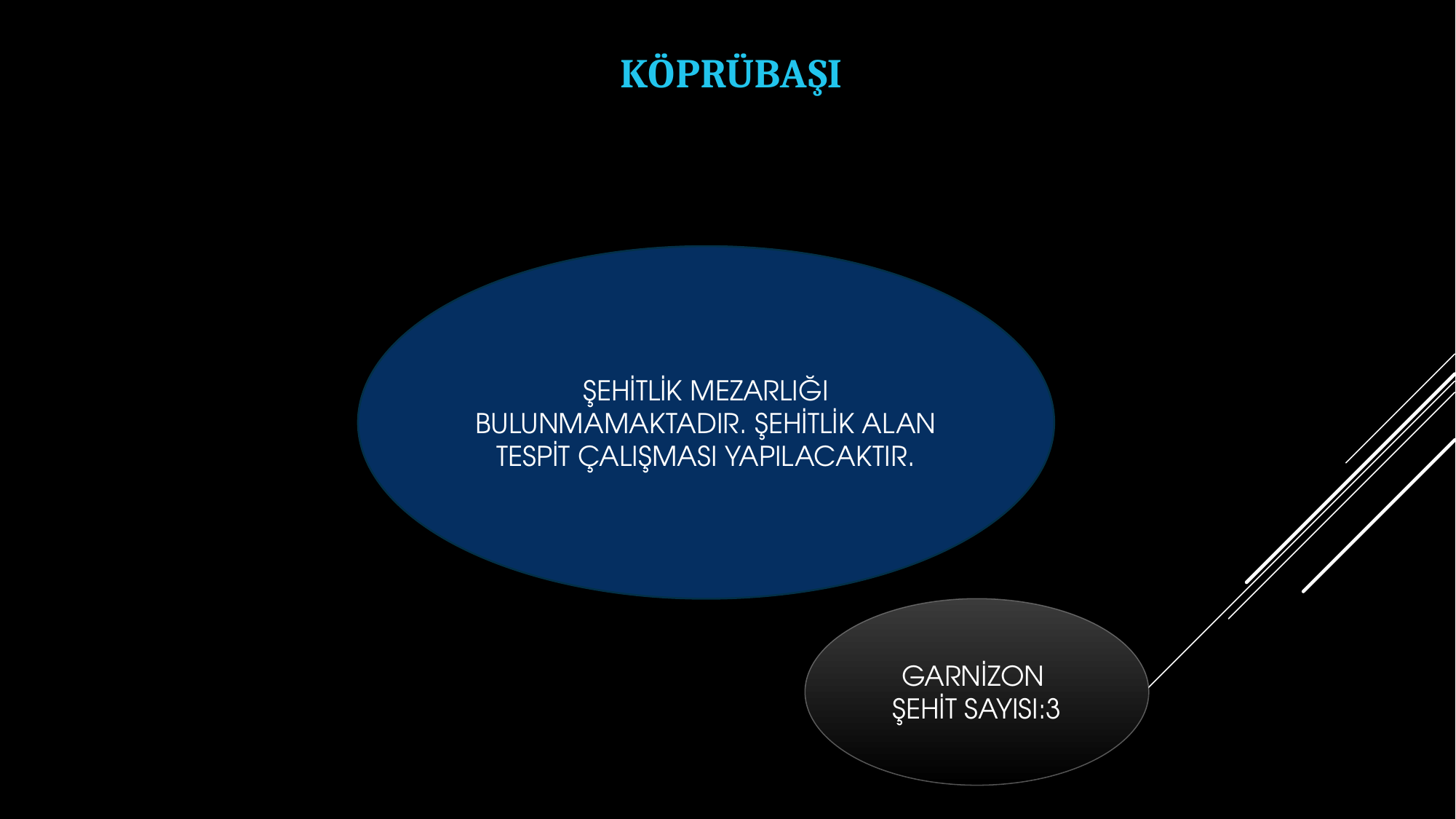

# KÖPRÜBAŞI
ŞEHİTLİK MEZARLIĞI BULUNMAMAKTADIR. ŞEHİTLİK ALAN TESPİT ÇALIŞMASI YAPILACAKTIR.
GARNİZON
ŞEHİT SAYISI:3